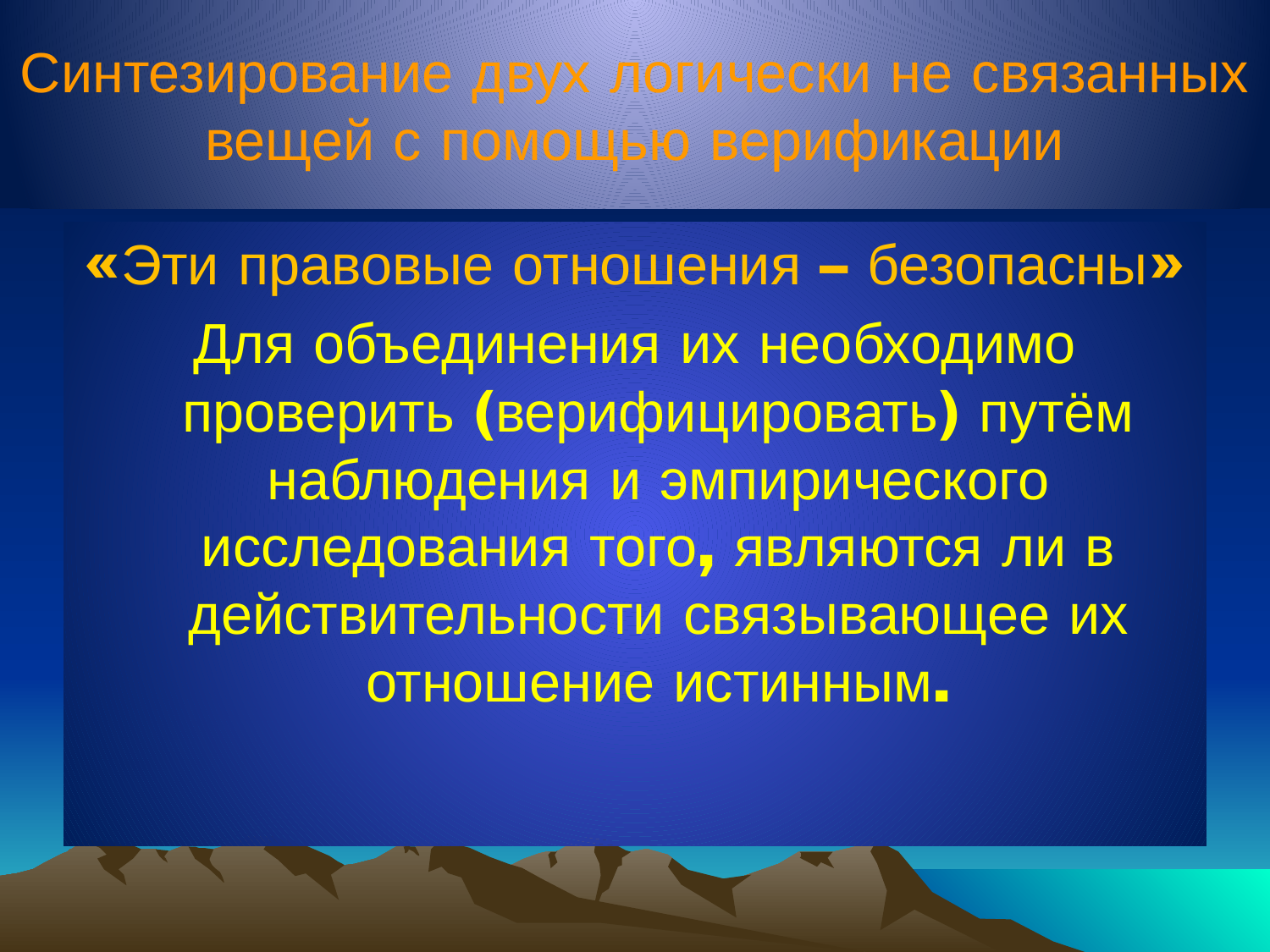

# Синтезирование двух логически не связанных вещей с помощью верификации
«Эти правовые отношения – безопасны»
Для объединения их необходимо проверить (верифицировать) путём наблюдения и эмпирического исследования того, являются ли в действительности связывающее их отношение истинным.